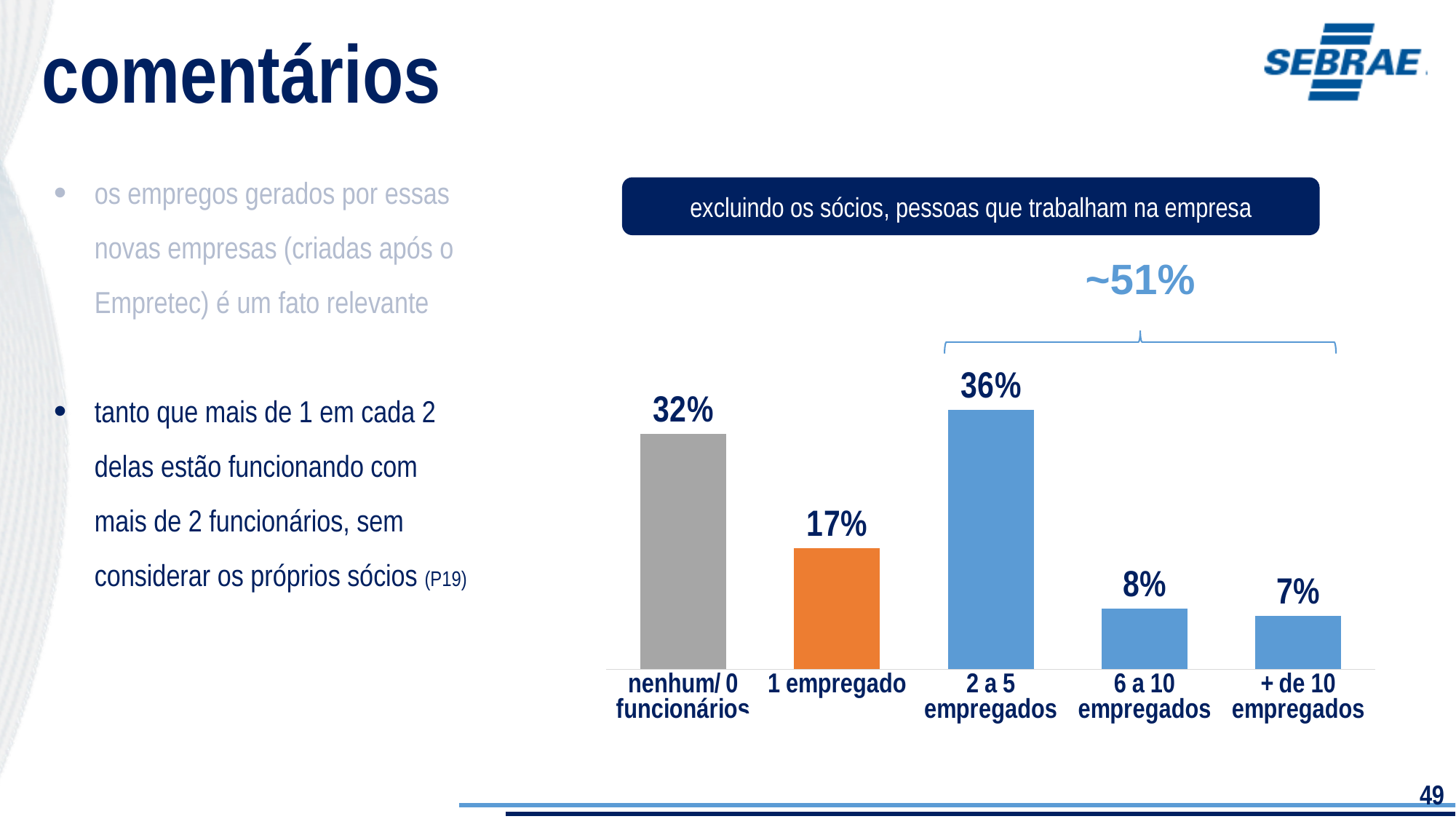

comentários
os empregos gerados por essas novas empresas (criadas após o Empretec) é um fato relevante

tanto que mais de 1 em cada 2 delas estão funcionando com  mais de 2 funcionários, sem considerar os próprios sócios (P19)

excluindo os sócios, pessoas que trabalham na empresa

~51%

### Chart

| Category |  |
|---|---|
| nenhum/ 0 funcionários | 0.32224939966762384 |
| 1 empregado | 0.16607132164685415 |
| 2 a 5 empregados | 0.35517691108660776 |
| 6 a 10 empregados | 0.0832601582047245 |
| + de 10 empregados | 0.07324220939418909 |
49